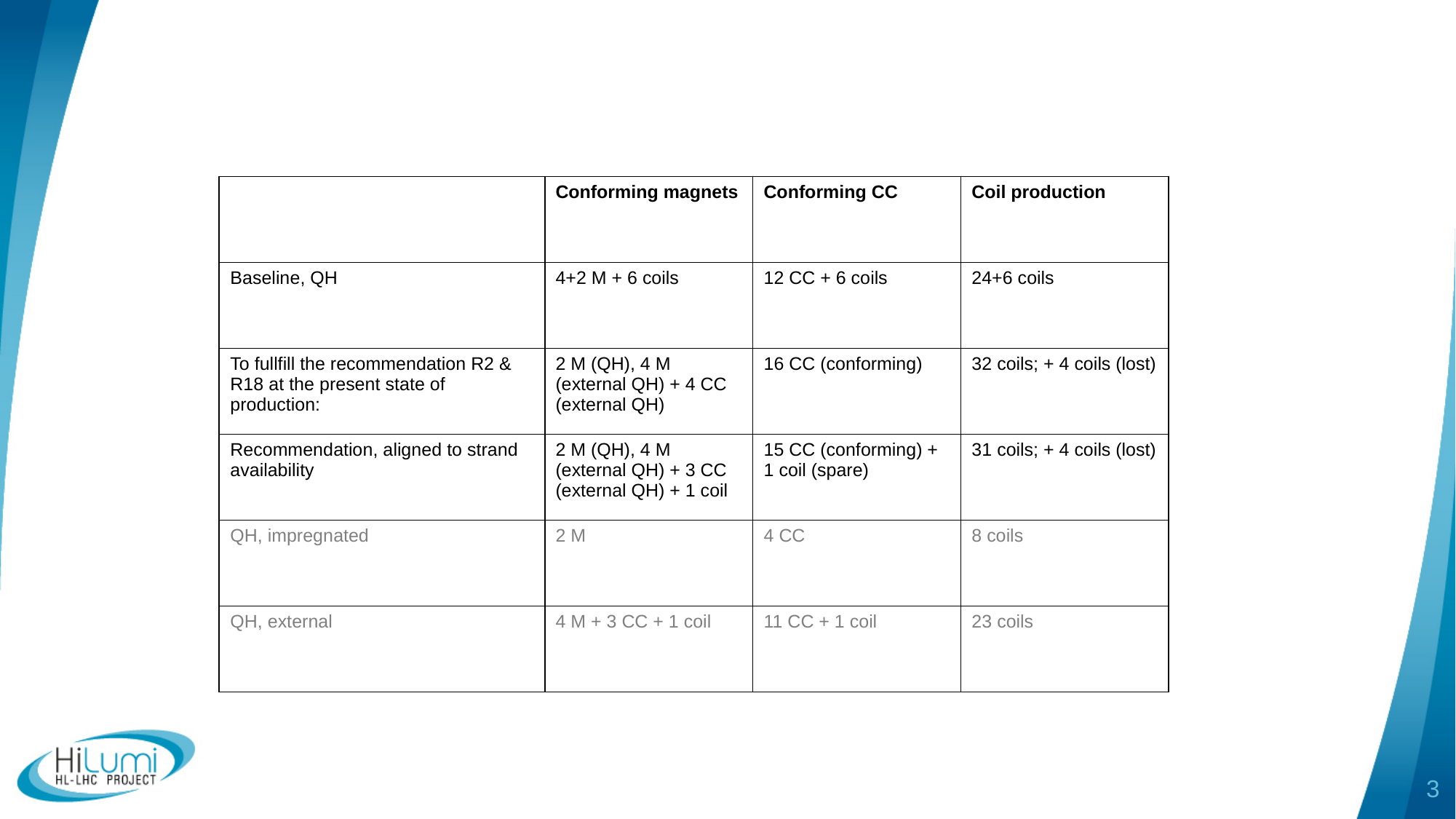

|  | Conforming magnets | Conforming CC | Coil production |
| --- | --- | --- | --- |
| Baseline, QH | 4+2 M + 6 coils | 12 CC + 6 coils | 24+6 coils |
| To fullfill the recommendation R2 & R18 at the present state of production: | 2 M (QH), 4 M (external QH) + 4 CC (external QH) | 16 CC (conforming) | 32 coils; + 4 coils (lost) |
| Recommendation, aligned to strand availability | 2 M (QH), 4 M (external QH) + 3 CC (external QH) + 1 coil | 15 CC (conforming) + 1 coil (spare) | 31 coils; + 4 coils (lost) |
| QH, impregnated | 2 M | 4 CC | 8 coils |
| QH, external | 4 M + 3 CC + 1 coil | 11 CC + 1 coil | 23 coils |
3